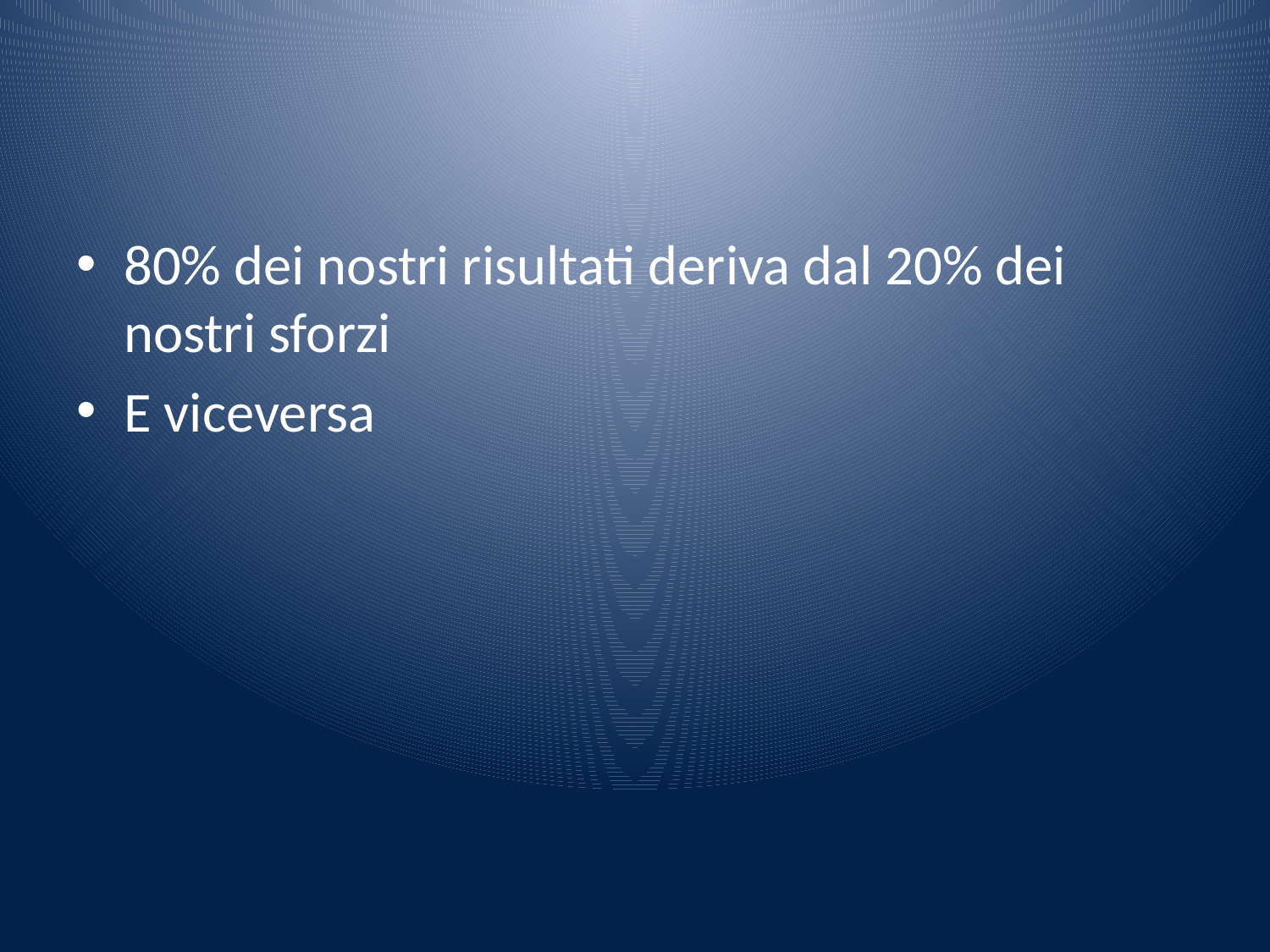

#
80% dei nostri risultati deriva dal 20% dei nostri sforzi
E viceversa